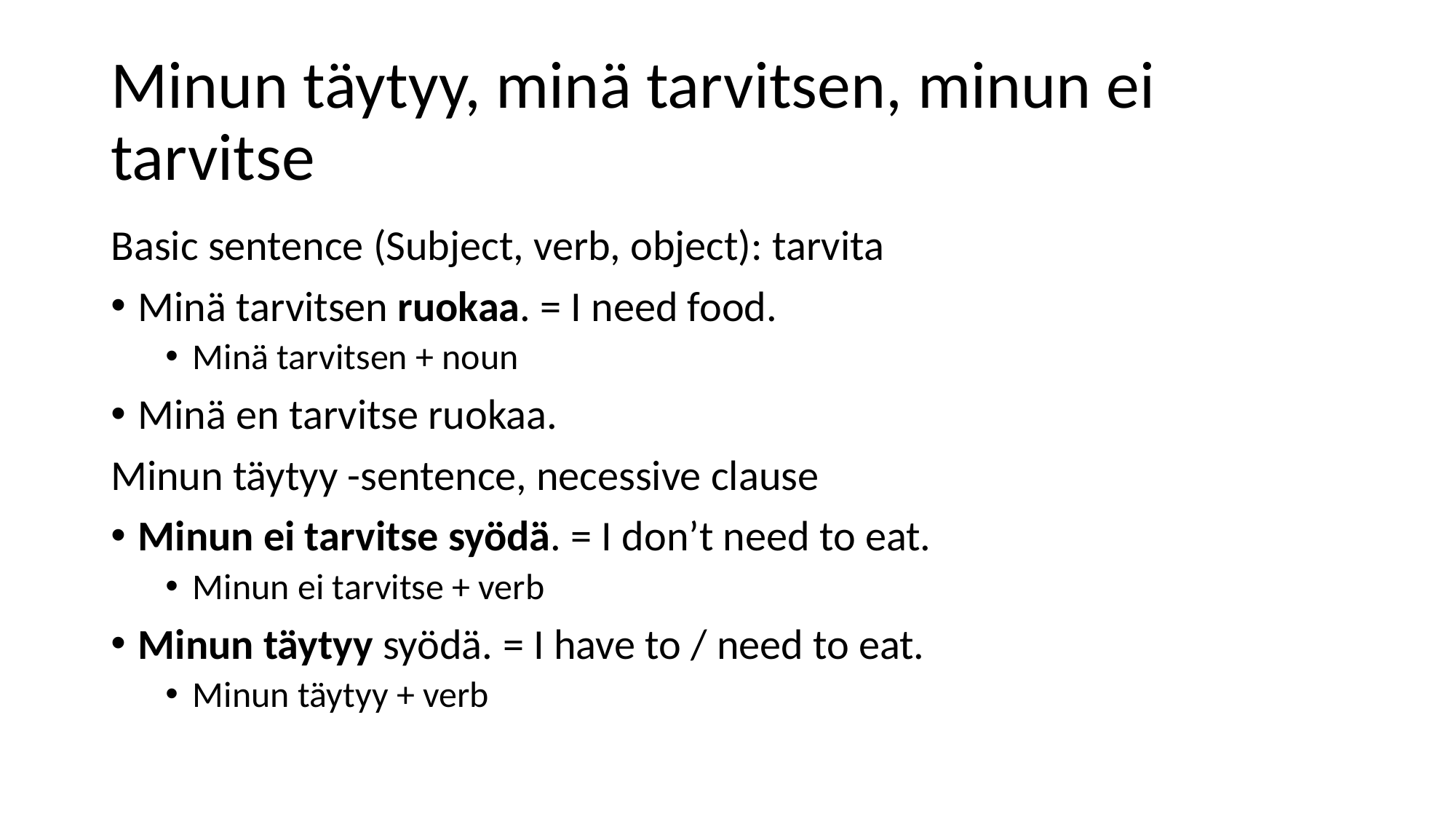

# Minun täytyy, minä tarvitsen, minun ei tarvitse
Basic sentence (Subject, verb, object): tarvita
Minä tarvitsen ruokaa. = I need food.
Minä tarvitsen + noun
Minä en tarvitse ruokaa.
Minun täytyy -sentence, necessive clause
Minun ei tarvitse syödä. = I don’t need to eat.
Minun ei tarvitse + verb
Minun täytyy syödä. = I have to / need to eat.
Minun täytyy + verb